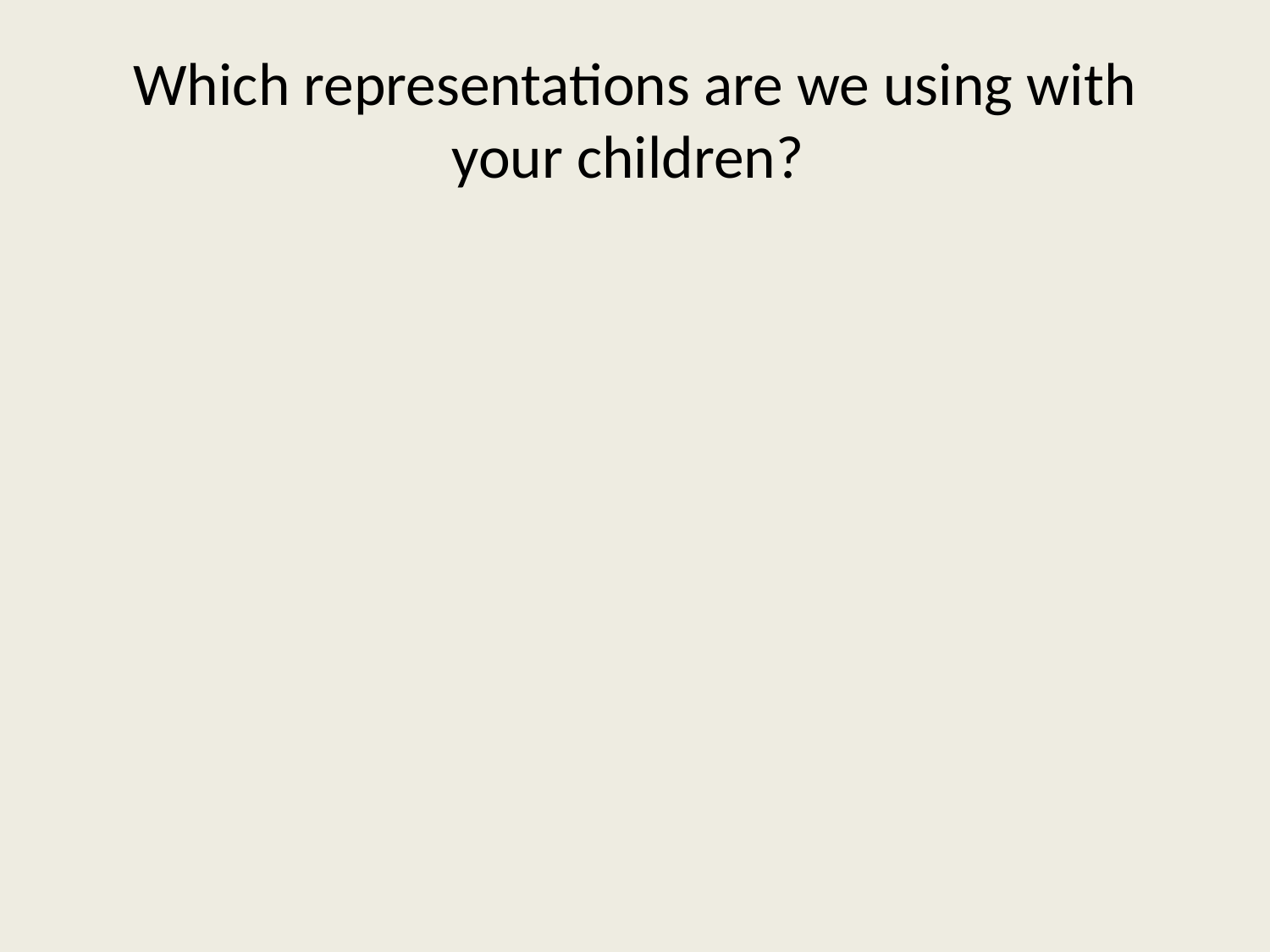

# Which representations are we using with your children?